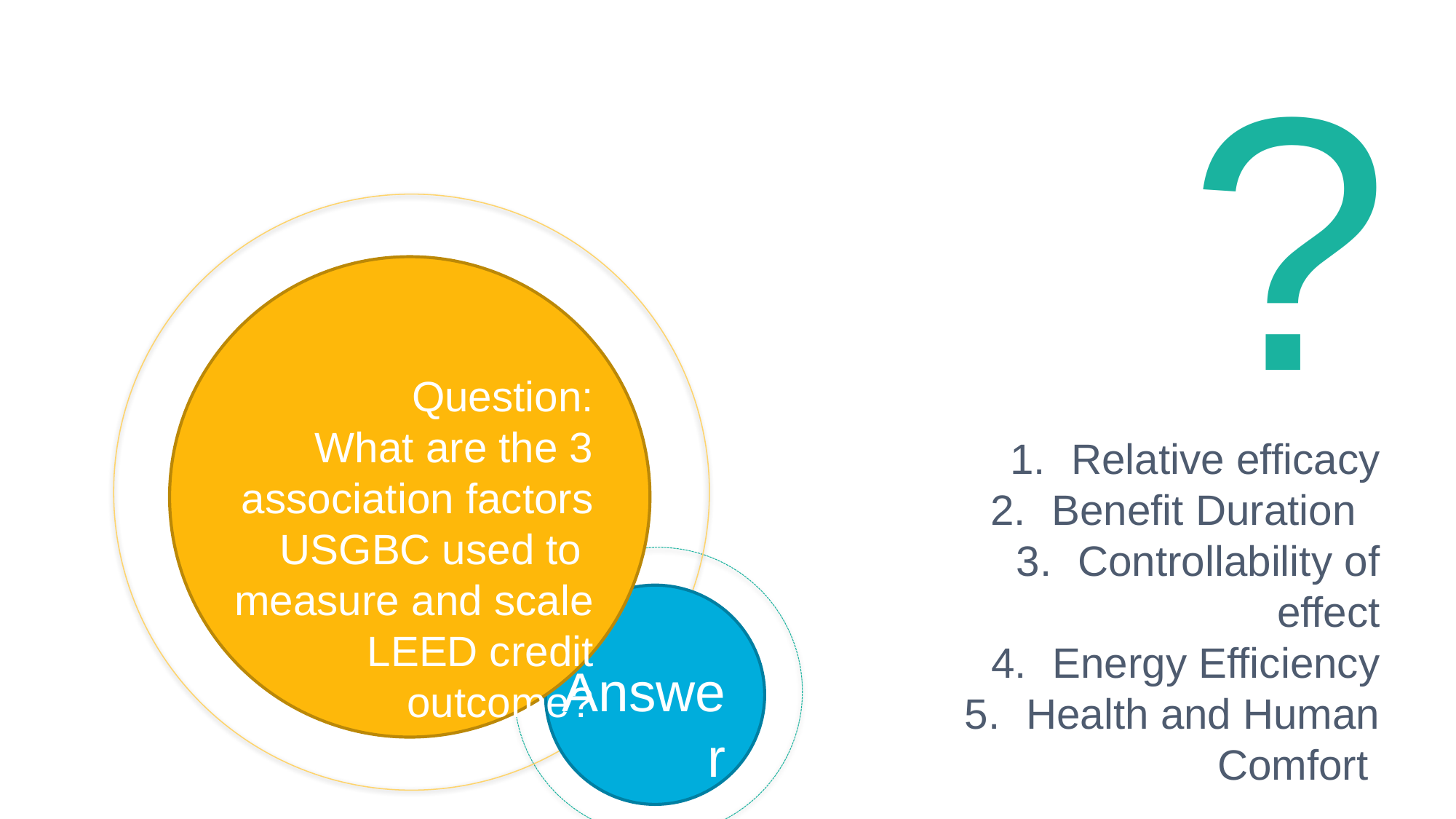

?

Question:
What are the 3 association factors USGBC used to  measure and scale LEED credit outcome?
Relative efficacy
Benefit Duration
Controllability of effect
Energy Efficiency
Health and Human Comfort

Answer